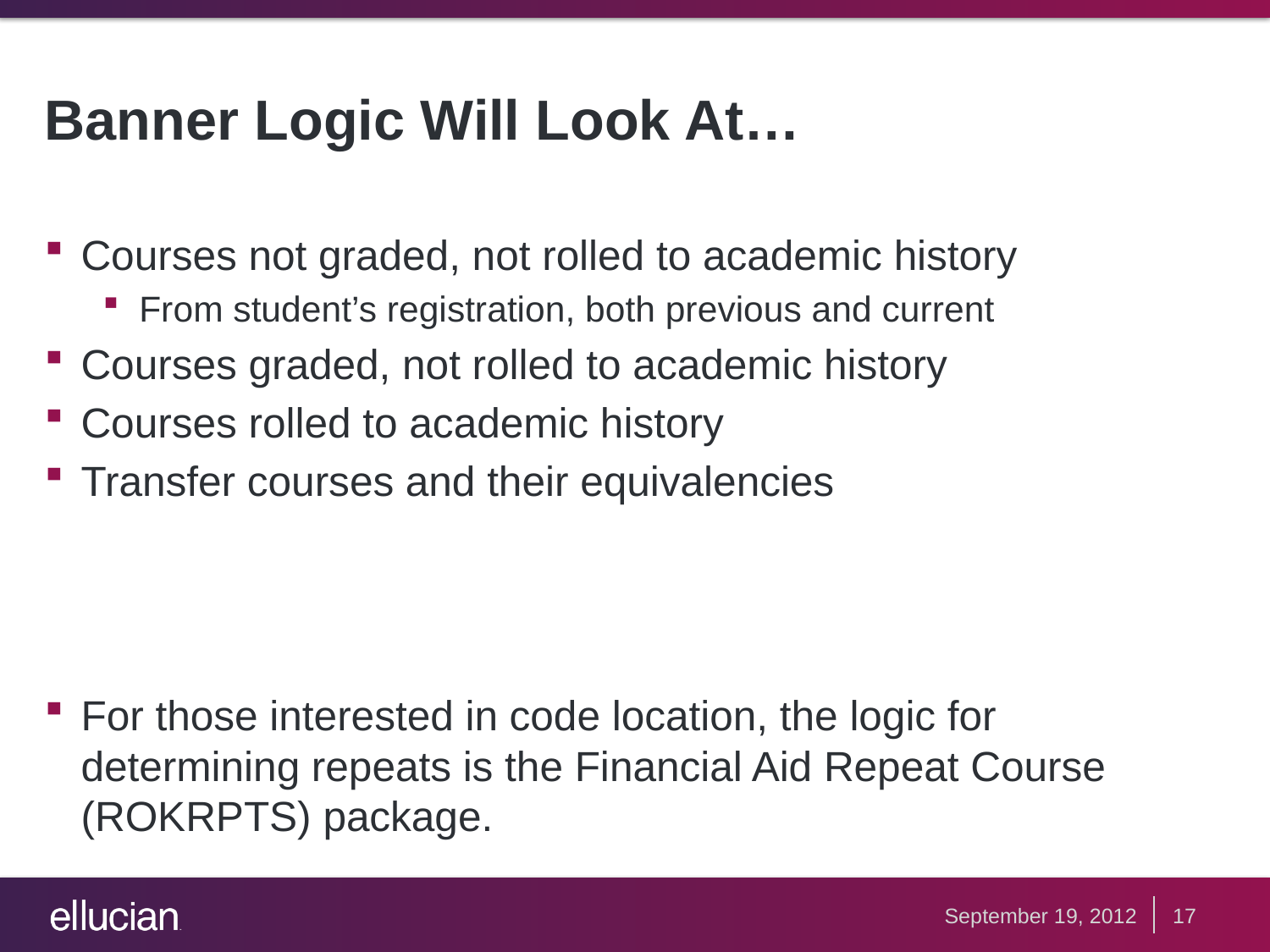

# Banner Logic Will Look At…
Courses not graded, not rolled to academic history
From student’s registration, both previous and current
Courses graded, not rolled to academic history
Courses rolled to academic history
Transfer courses and their equivalencies

For those interested in code location, the logic for determining repeats is the Financial Aid Repeat Course (ROKRPTS) package.

September 19, 2012
17